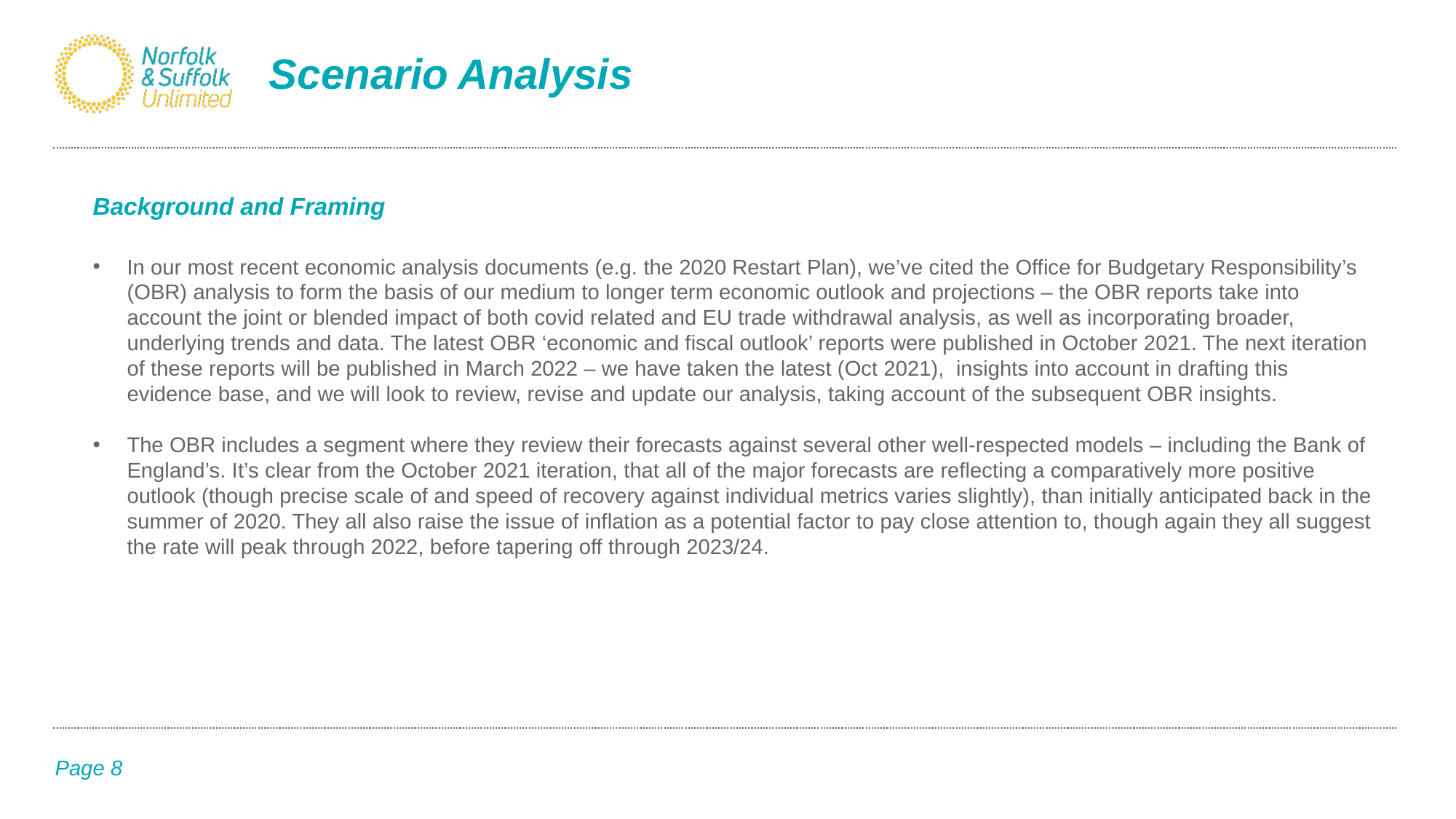

# Scenario Analysis
Background and Framing

In our most recent economic analysis documents (e.g. the 2020 Restart Plan), we’ve cited the Office for Budgetary Responsibility’s (OBR) analysis to form the basis of our medium to longer term economic outlook and projections – the OBR reports take into account the joint or blended impact of both covid related and EU trade withdrawal analysis, as well as incorporating broader, underlying trends and data. The latest OBR ‘economic and fiscal outlook’ reports were published in October 2021. The next iteration of these reports will be published in March 2022 – we have taken the latest (Oct 2021),  insights into account in drafting this evidence base, and we will look to review, revise and update our analysis, taking account of the subsequent OBR insights.

The OBR includes a segment where they review their forecasts against several other well-respected models – including the Bank of England’s. It’s clear from the October 2021 iteration, that all of the major forecasts are reflecting a comparatively more positive outlook (though precise scale of and speed of recovery against individual metrics varies slightly), than initially anticipated back in the summer of 2020. They all also raise the issue of inflation as a potential factor to pay close attention to, though again they all suggest the rate will peak through 2022, before tapering off through 2023/24.